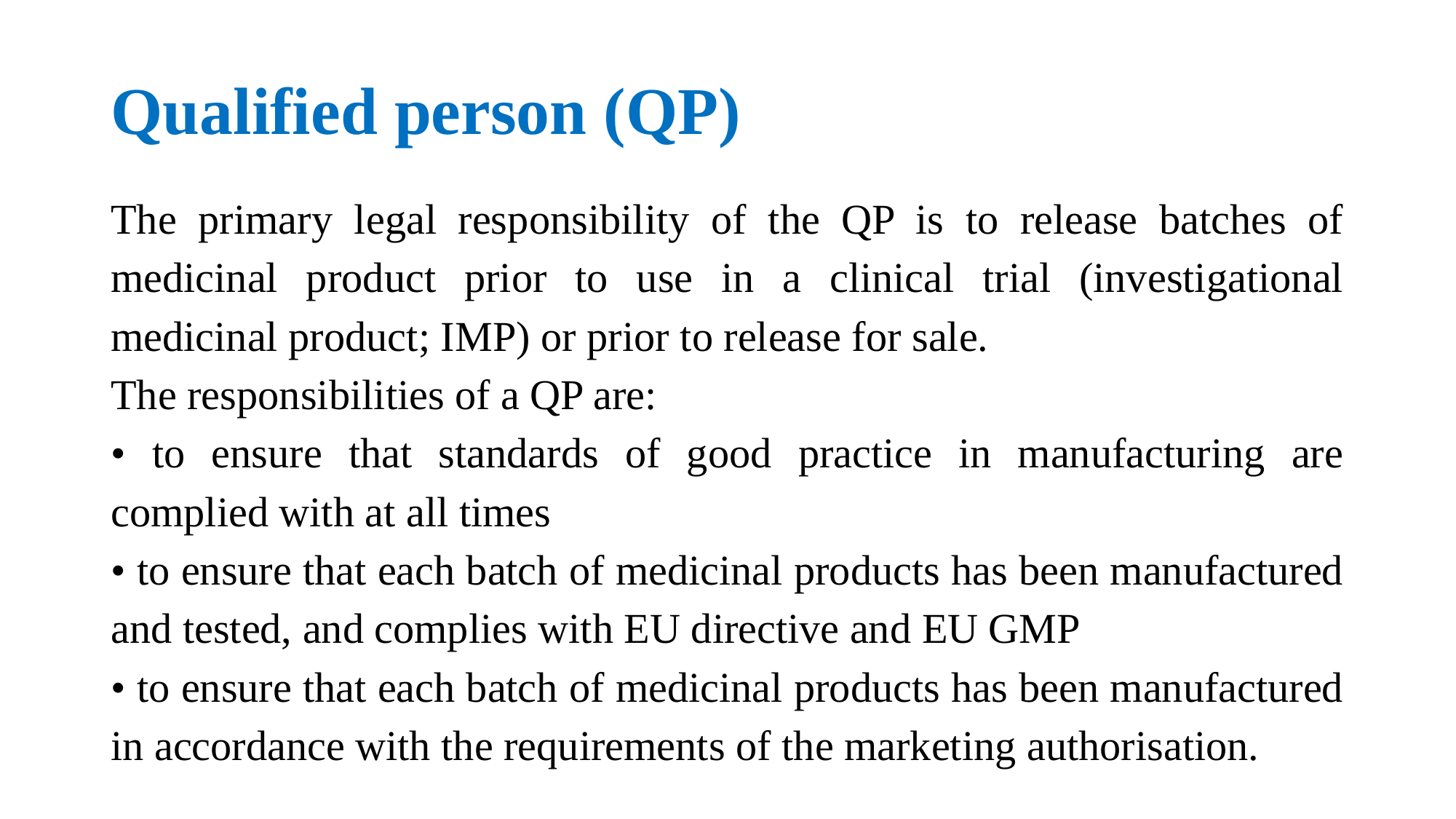

# Qualified person (QP)
The primary legal responsibility of the QP is to release batches of medicinal product prior to use in a clinical trial (investigational medicinal product; IMP) or prior to release for sale.
The responsibilities of a QP are:
• to ensure that standards of good practice in manufacturing are complied with at all times
• to ensure that each batch of medicinal products has been manufactured and tested, and complies with EU directive and EU GMP
• to ensure that each batch of medicinal products has been manufactured in accordance with the requirements of the marketing authorisation.